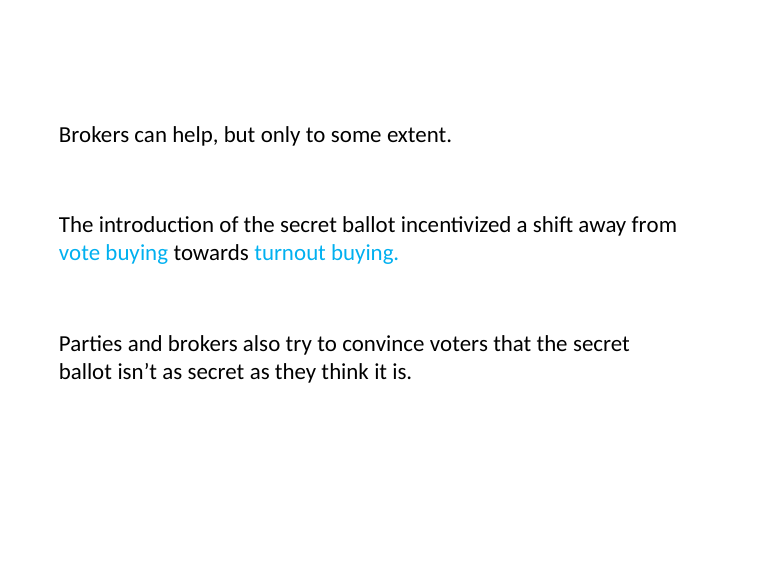

Brokers can help, but only to some extent.

The introduction of the secret ballot incentivized a shift away from  vote buying towards turnout buying.

Parties and brokers also try to convince voters that the secret  ballot isn’t as secret as they think it is.